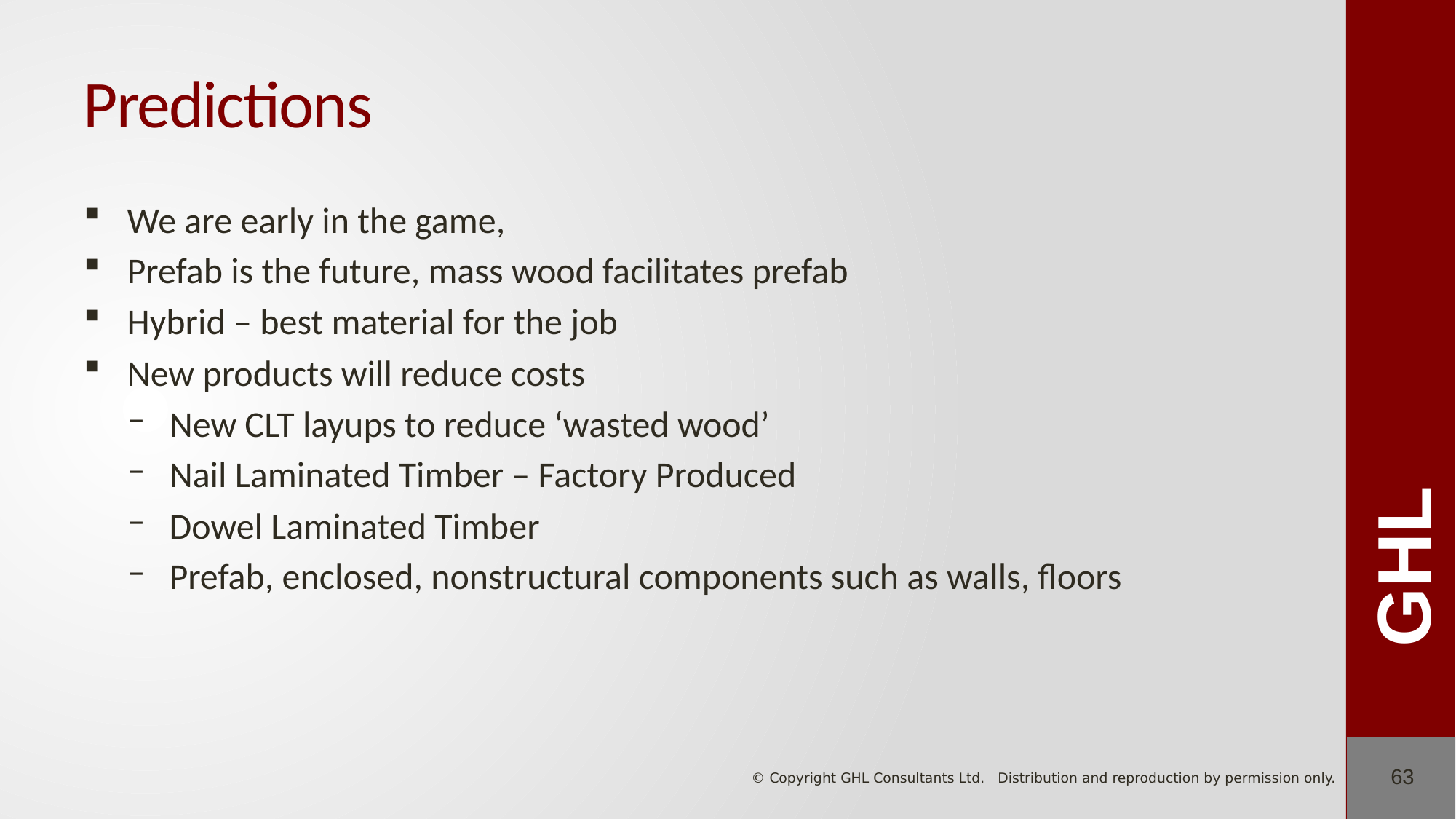

# Predictions
We are early in the game,
Prefab is the future, mass wood facilitates prefab
Hybrid – best material for the job
New products will reduce costs
New CLT layups to reduce ‘wasted wood’
Nail Laminated Timber – Factory Produced
Dowel Laminated Timber
Prefab, enclosed, nonstructural components such as walls, floors

63